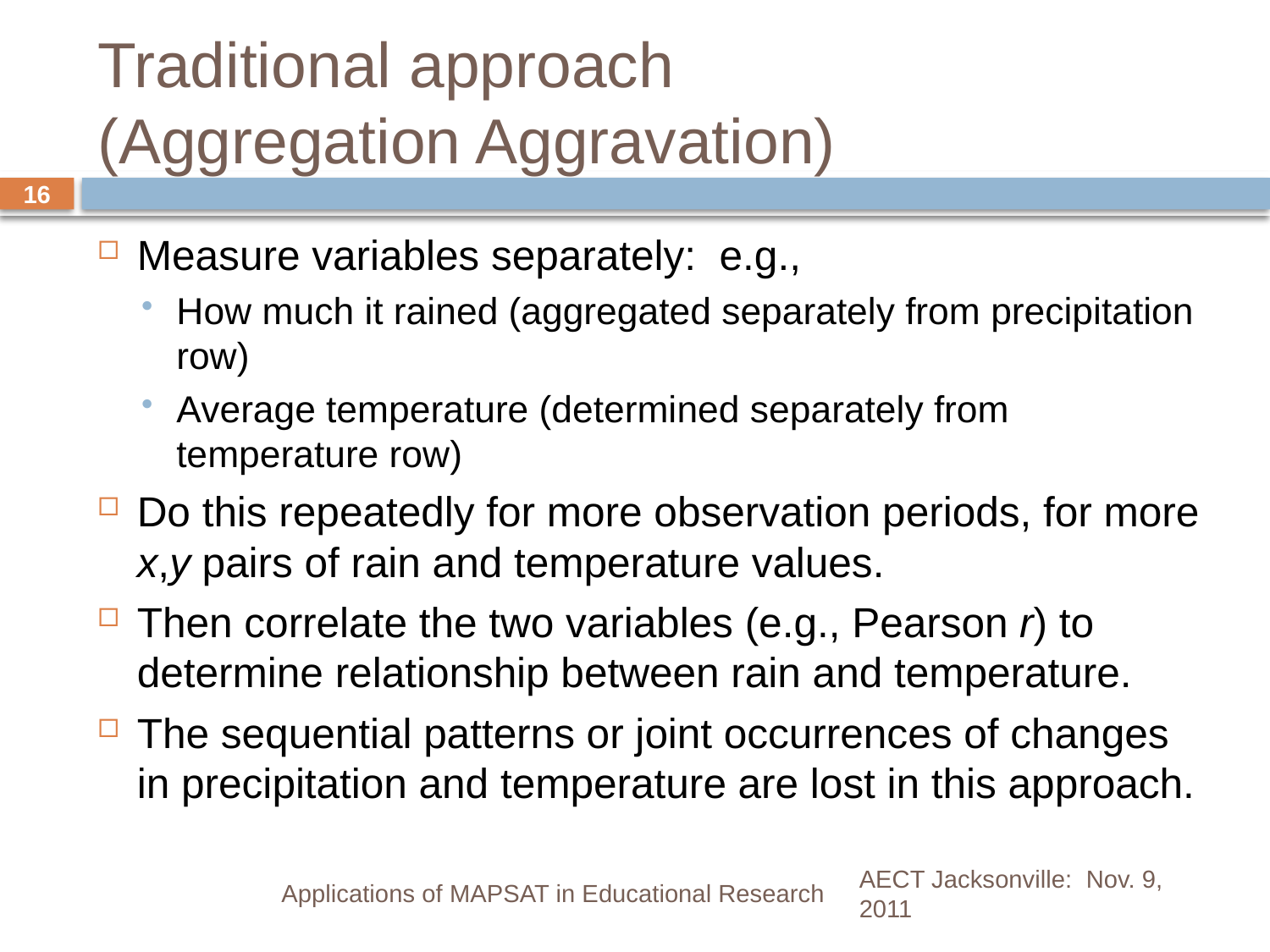

# Traditional approach (Aggregation Aggravation)
16
Measure variables separately:  e.g.,
How much it rained (aggregated separately from precipitation row)
Average temperature (determined separately from temperature row)
Do this repeatedly for more observation periods, for more x,y pairs of rain and temperature values.
Then correlate the two variables (e.g., Pearson r) to determine relationship between rain and temperature.
The sequential patterns or joint occurrences of changes in precipitation and temperature are lost in this approach.

Applications of MAPSAT in Educational Research
AECT Jacksonville:  Nov. 9, 2011